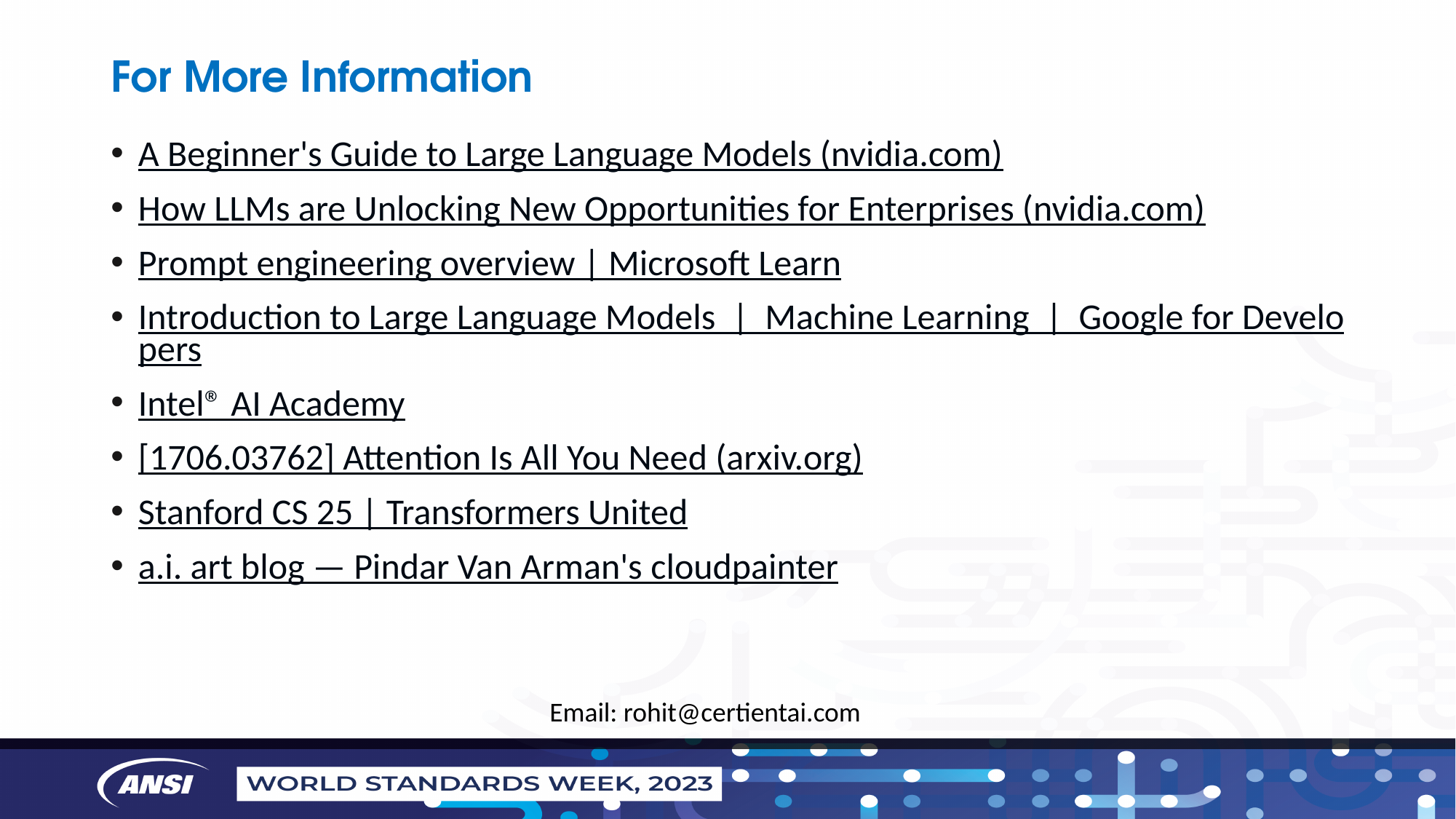

# For More Information
A Beginner's Guide to Large Language Models (nvidia.com)
How LLMs are Unlocking New Opportunities for Enterprises (nvidia.com)
Prompt engineering overview | Microsoft Learn
Introduction to Large Language Models  |  Machine Learning  |  Google for Developers
Intel® AI Academy
[1706.03762] Attention Is All You Need (arxiv.org)
Stanford CS 25 | Transformers United
a.i. art blog — Pindar Van Arman's cloudpainter

Email: rohit@certientai.com